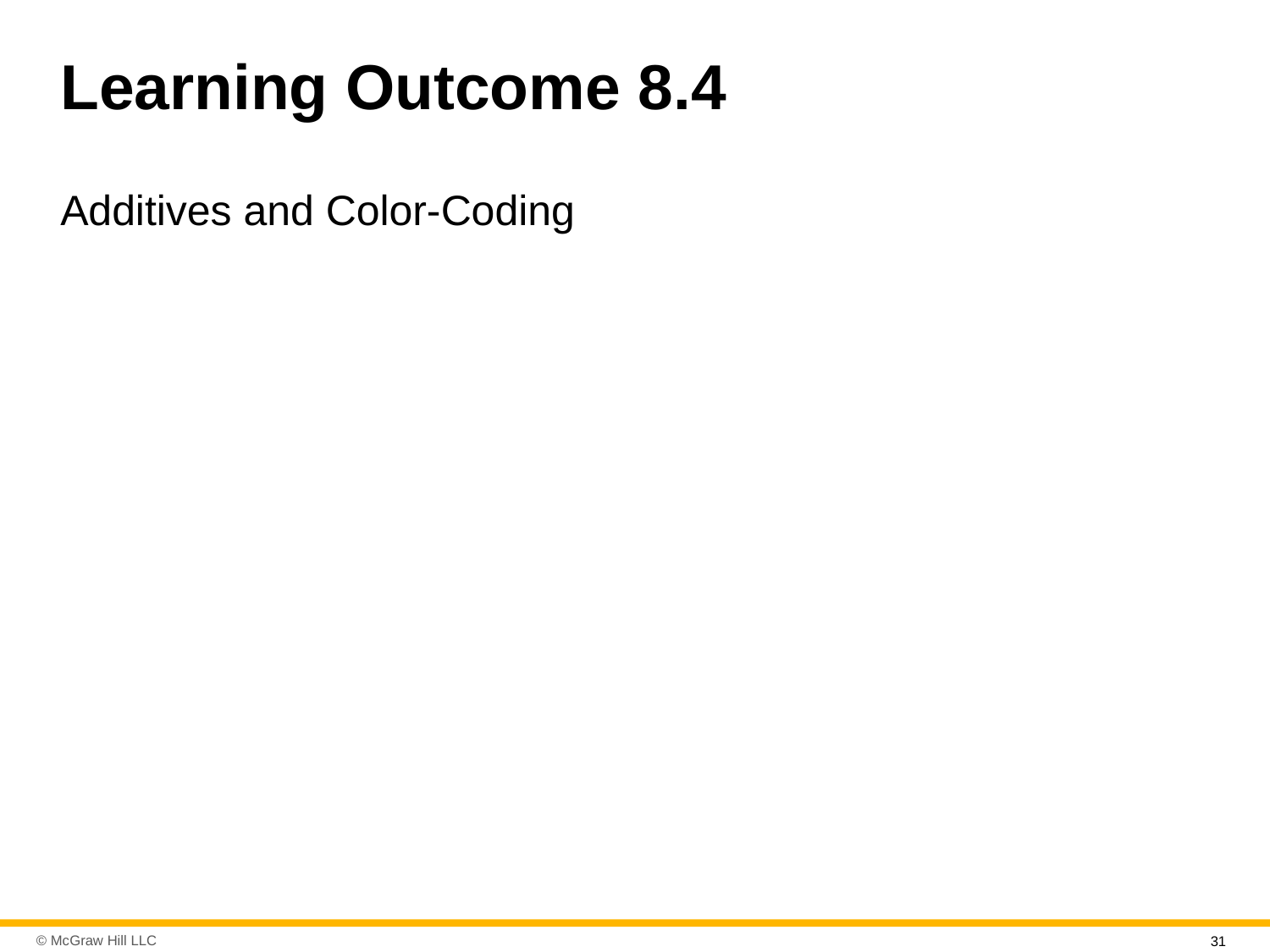

# Learning Outcome 8.4
Additives and Color-Coding
31